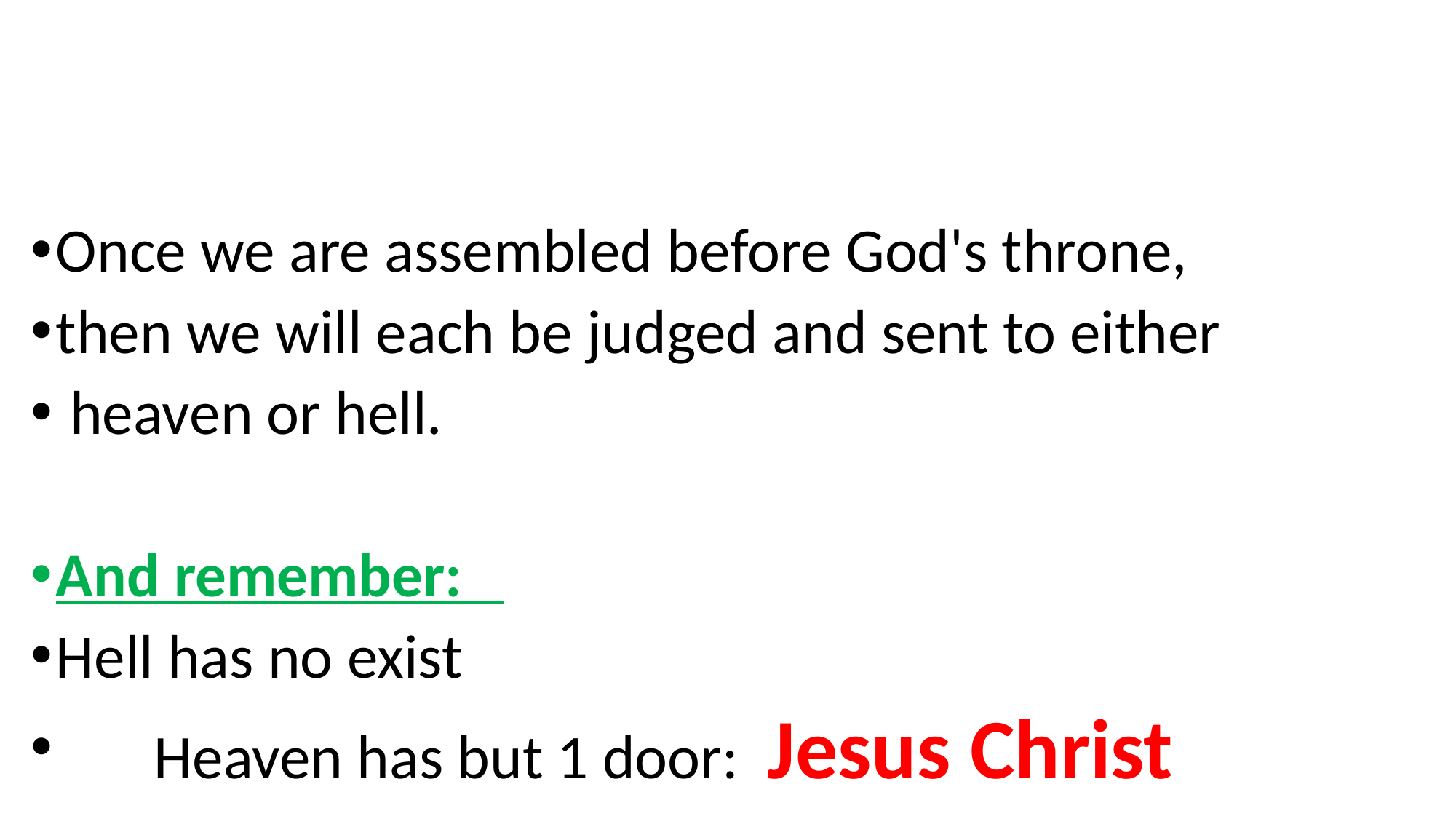

Once we are assembled before God's throne,
then we will each be judged and sent to either
 heaven or hell.

And remember:
Hell has no exist
       Heaven has but 1 door:  Jesus Christ